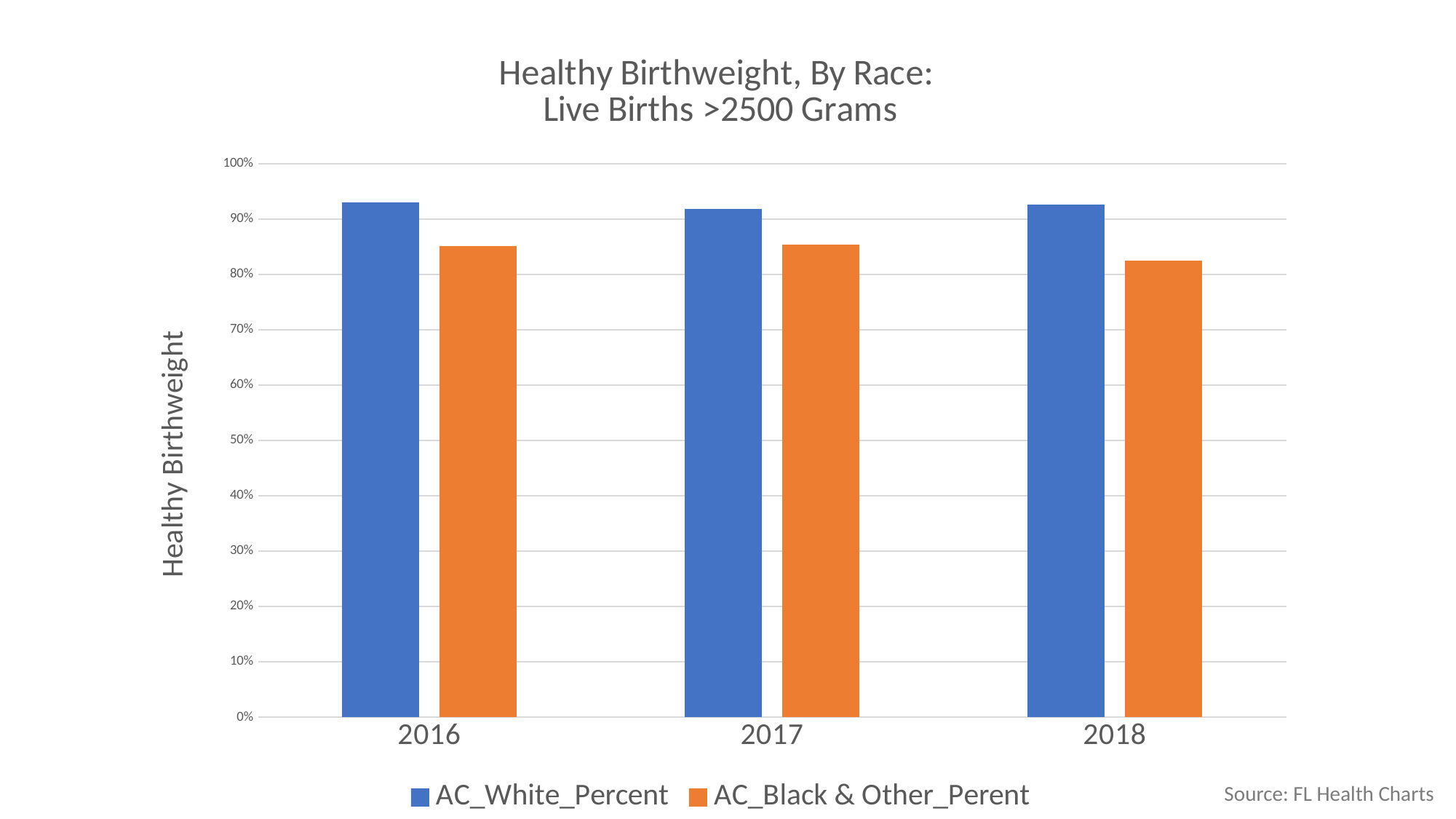

### Chart: Healthy Birthweight, By Race:
Live Births >2500 Grams

| Category | AC_White_Percent | AC_Black & Other_Perent |
|---|---|---|
| 2016 | 0.93 | 0.852 |
| 2017 | 0.918 | 0.854 |
| 2018 | 0.926 | 0.825 |
Source: FL Health Charts